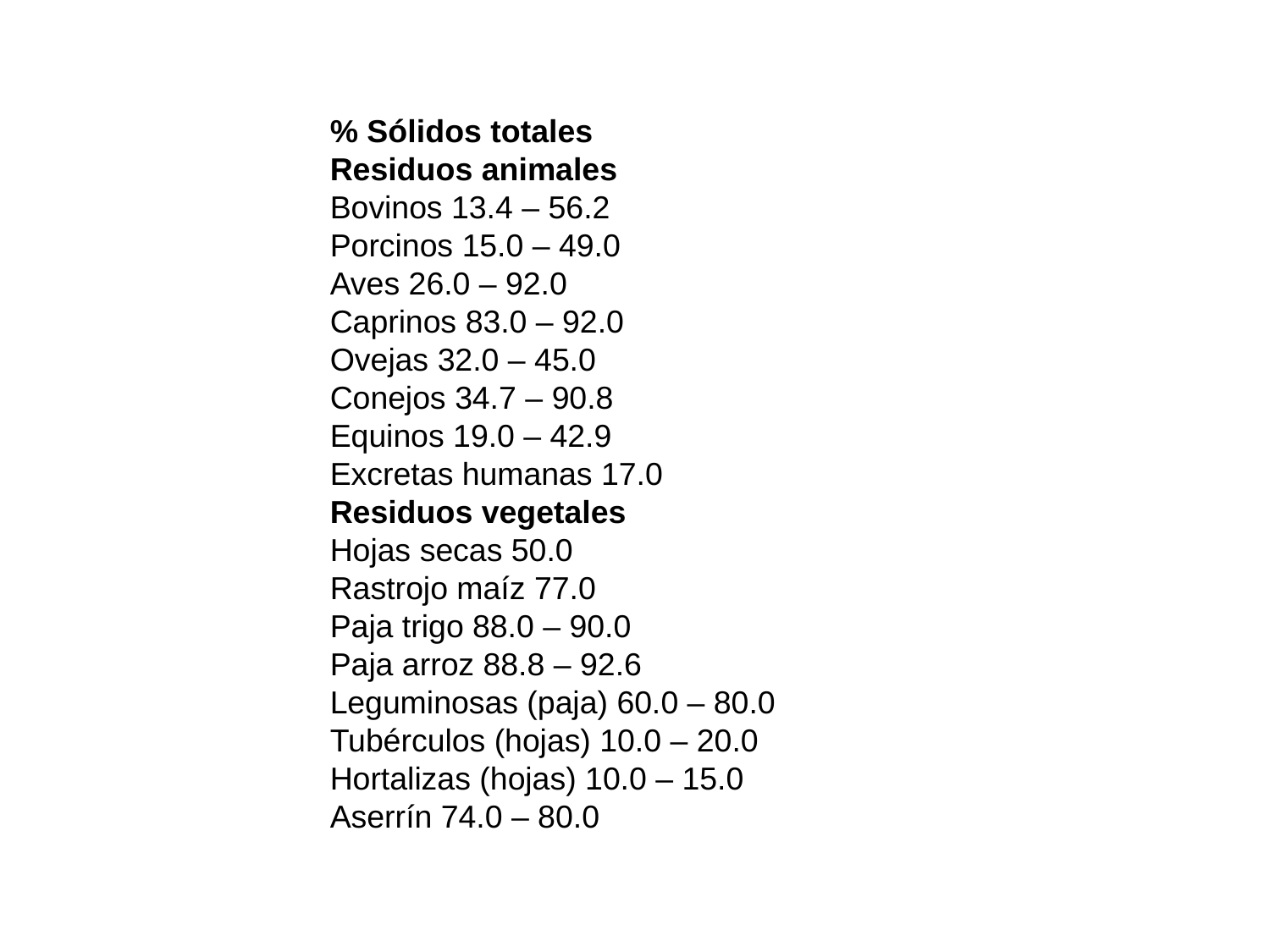

% Sólidos totales
Residuos animales
Bovinos 13.4 – 56.2
Porcinos 15.0 – 49.0
Aves 26.0 – 92.0
Caprinos 83.0 – 92.0
Ovejas 32.0 – 45.0
Conejos 34.7 – 90.8
Equinos 19.0 – 42.9
Excretas humanas 17.0
Residuos vegetales
Hojas secas 50.0
Rastrojo maíz 77.0
Paja trigo 88.0 – 90.0
Paja arroz 88.8 – 92.6
Leguminosas (paja) 60.0 – 80.0
Tubérculos (hojas) 10.0 – 20.0
Hortalizas (hojas) 10.0 – 15.0
Aserrín 74.0 – 80.0